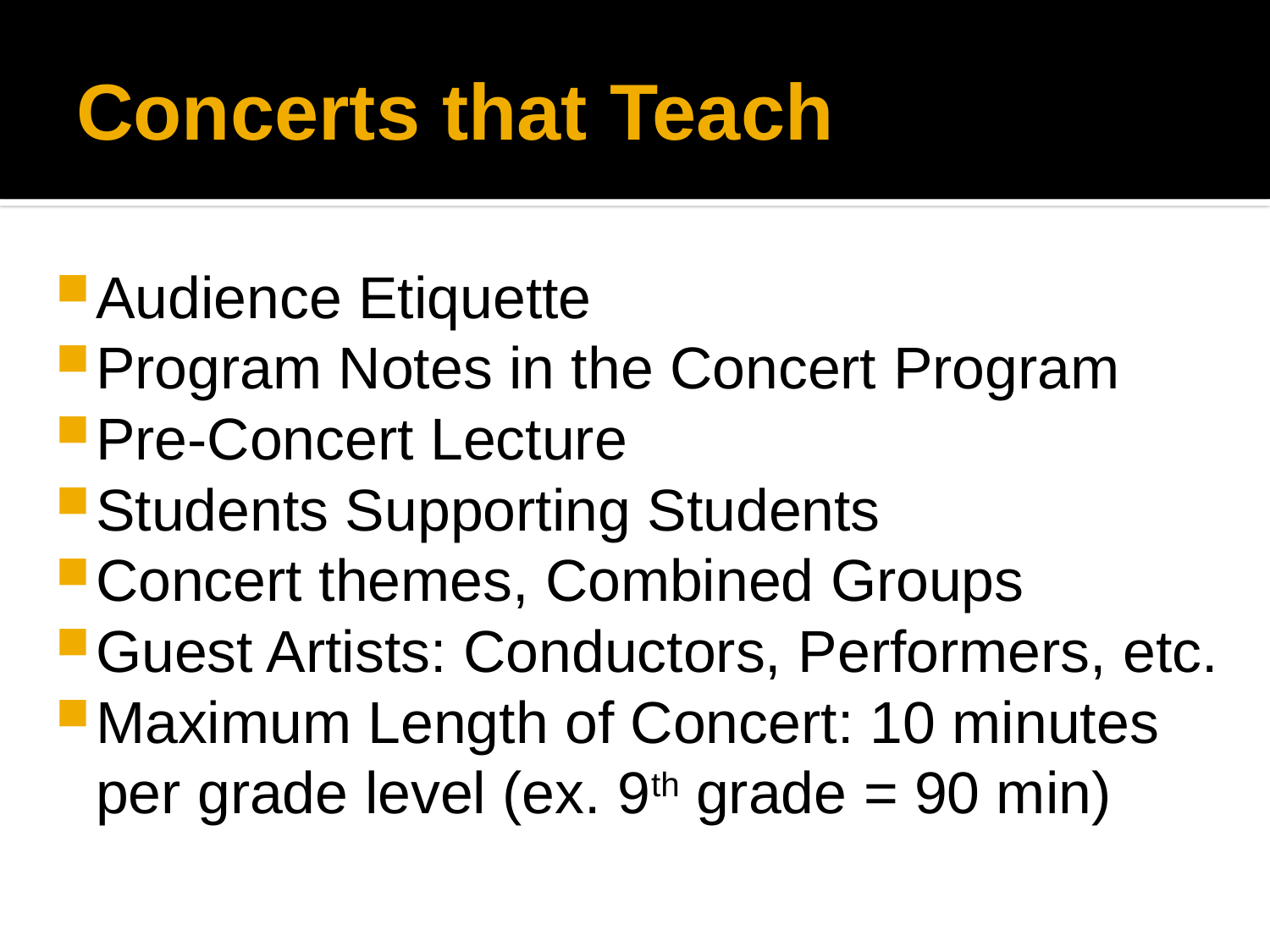

# Concerts that Teach
Audience Etiquette
Program Notes in the Concert Program
Pre-Concert Lecture
Students Supporting Students
Concert themes, Combined Groups
Guest Artists: Conductors, Performers, etc.
Maximum Length of Concert: 10 minutes per grade level (ex. 9th grade = 90 min)